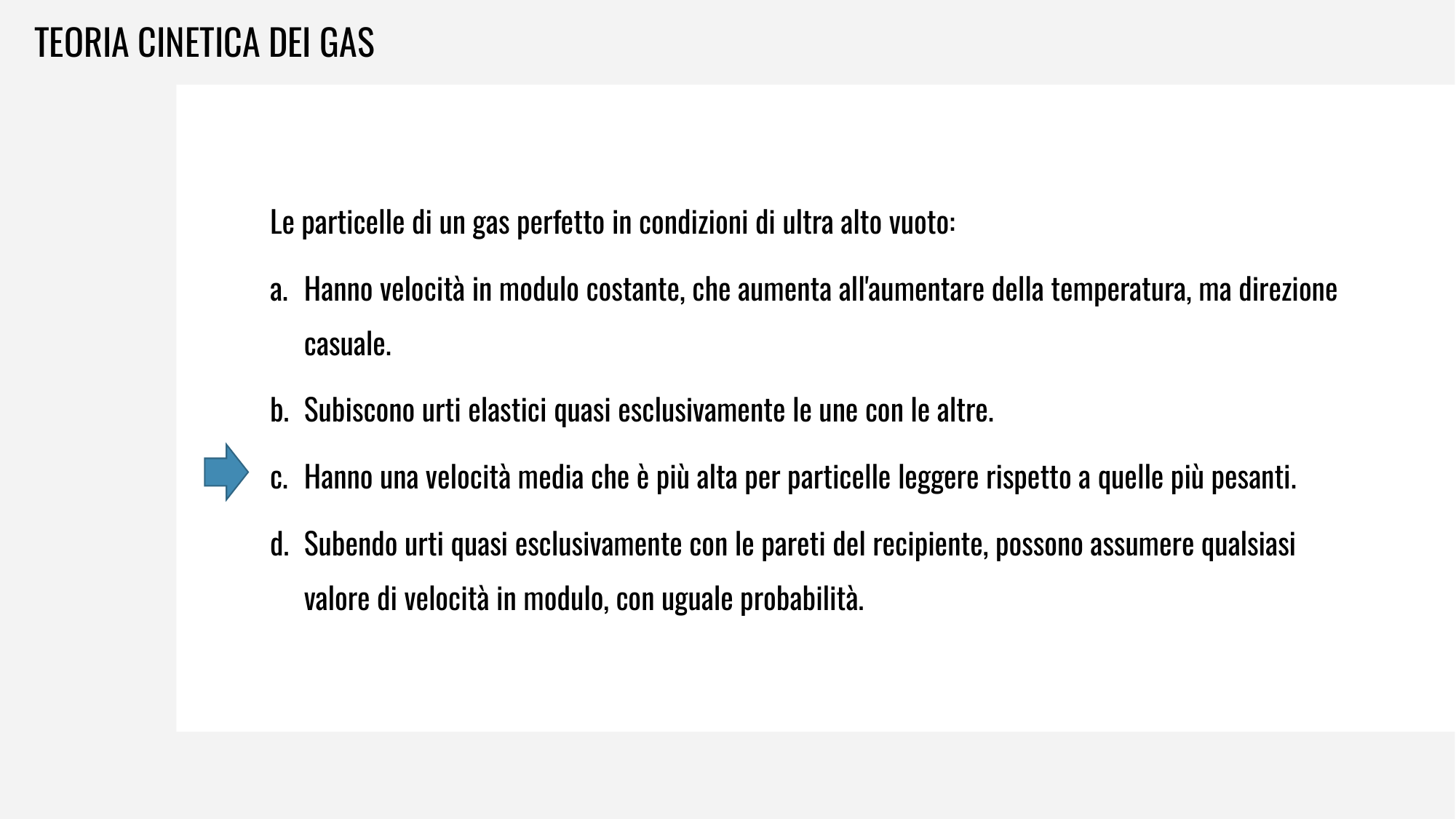

TEORIA CINETICA DEI GAS
Le particelle di un gas perfetto in condizioni di ultra alto vuoto:
Hanno velocità in modulo costante, che aumenta all'aumentare della temperatura, ma direzione casuale.
Subiscono urti elastici quasi esclusivamente le une con le altre.
Hanno una velocità media che è più alta per particelle leggere rispetto a quelle più pesanti.
Subendo urti quasi esclusivamente con le pareti del recipiente, possono assumere qualsiasi valore di velocità in modulo, con uguale probabilità.